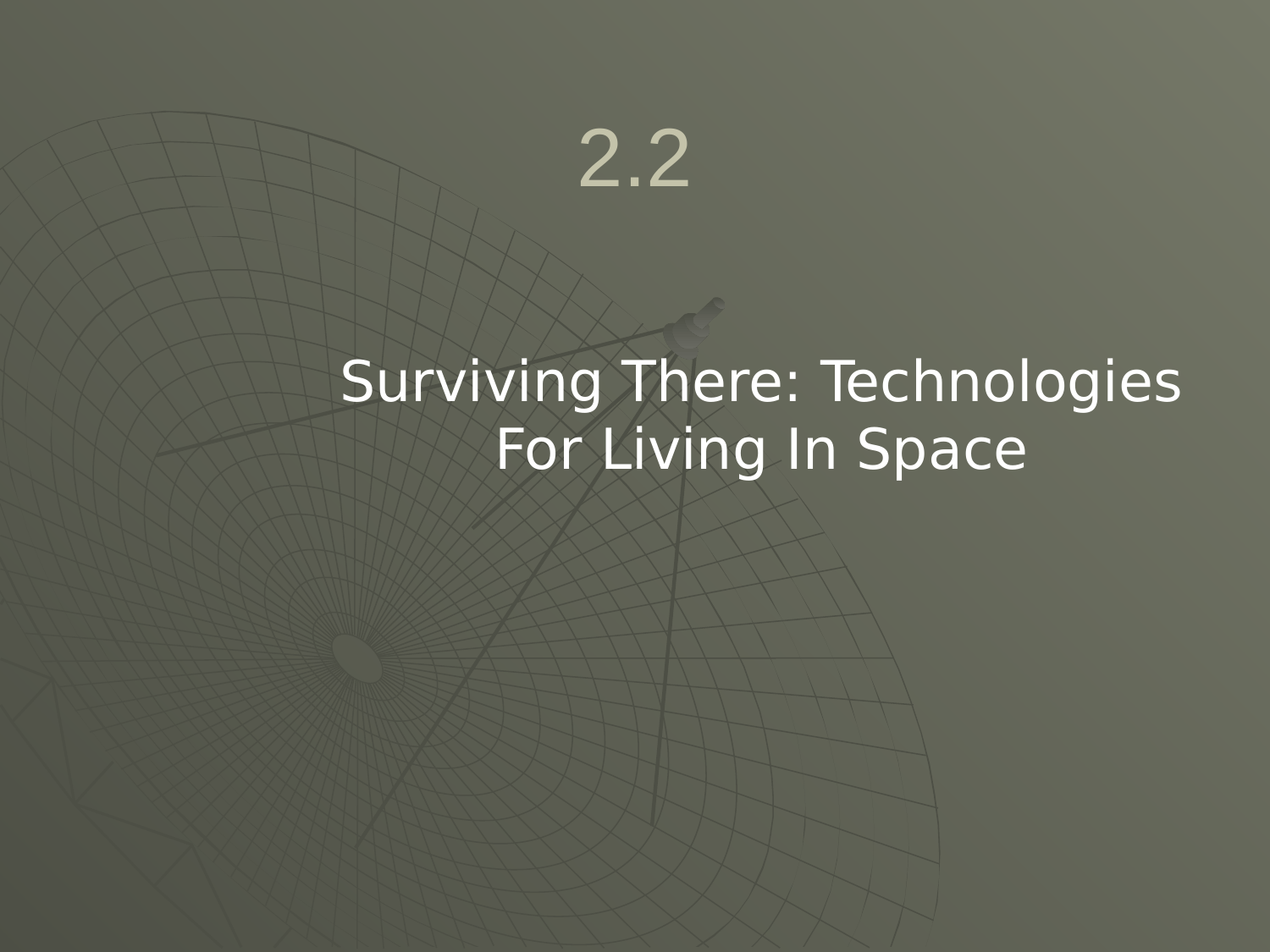

# 2.2
Surviving There: Technologies For Living In Space